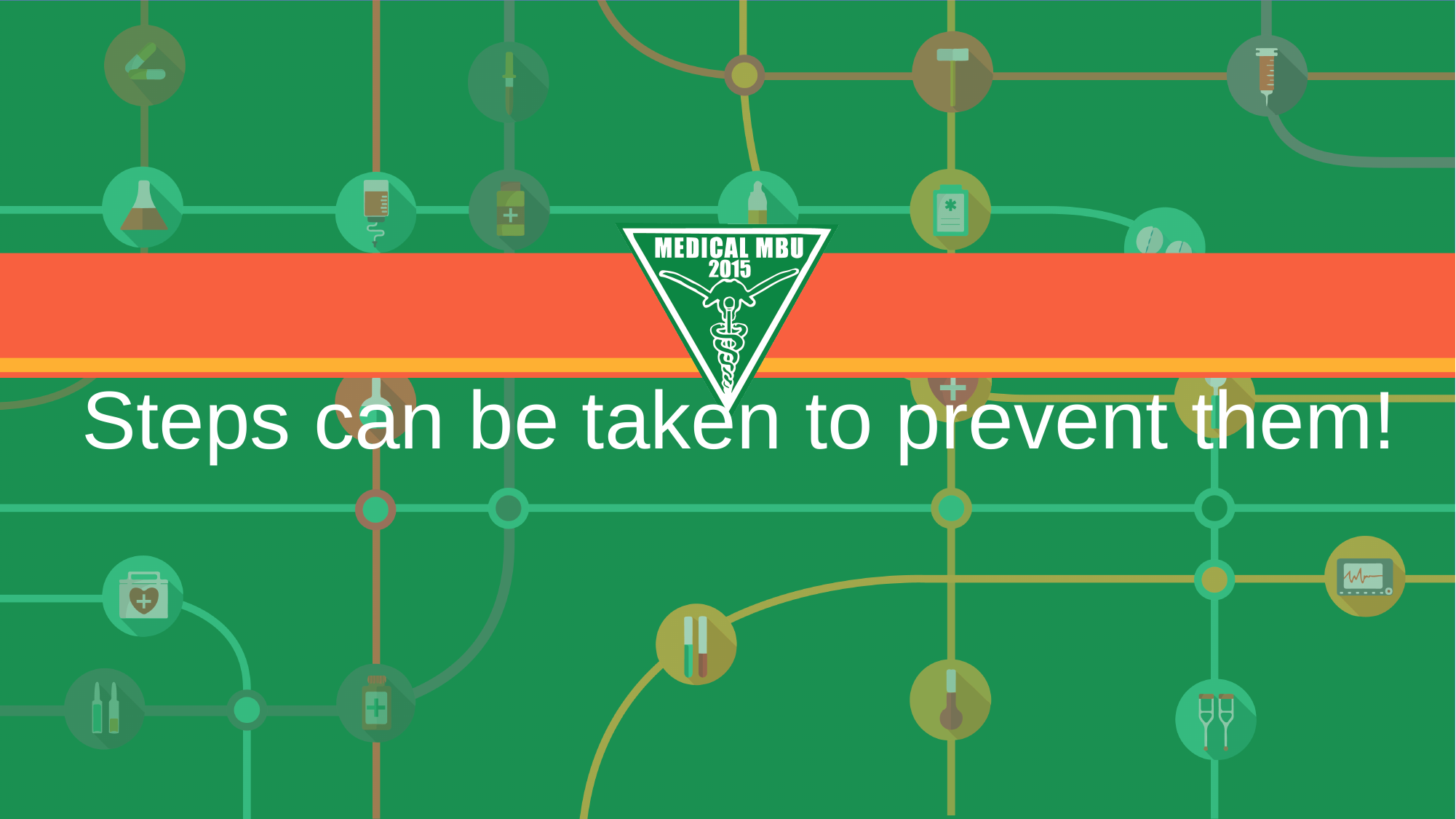

Steps can be taken to prevent them!